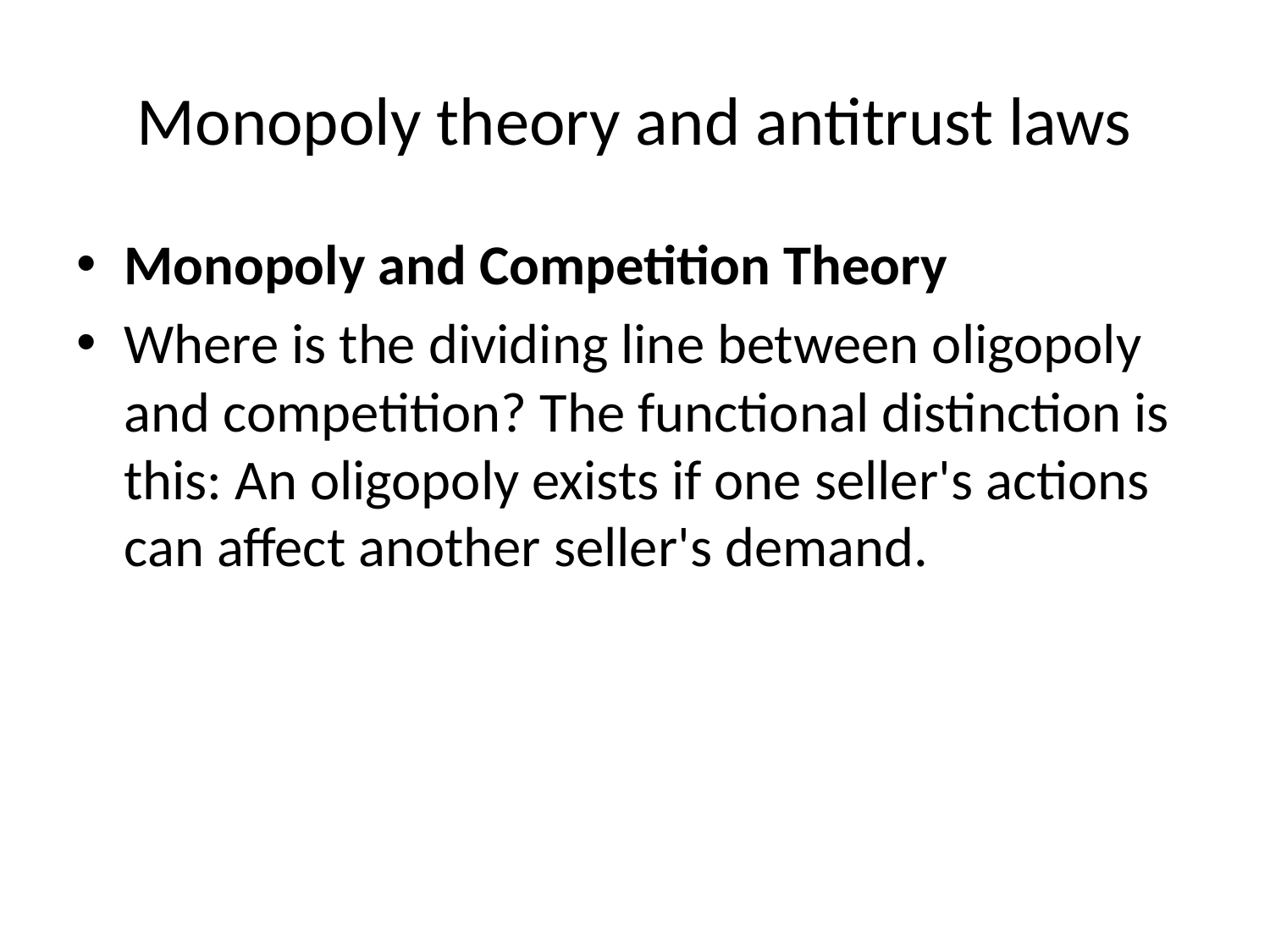

# Monopoly theory and antitrust laws
Monopoly and Competition Theory
Where is the dividing line between oligopoly and competition? The functional distinction is this: An oligopoly exists if one seller's actions can affect another seller's demand.